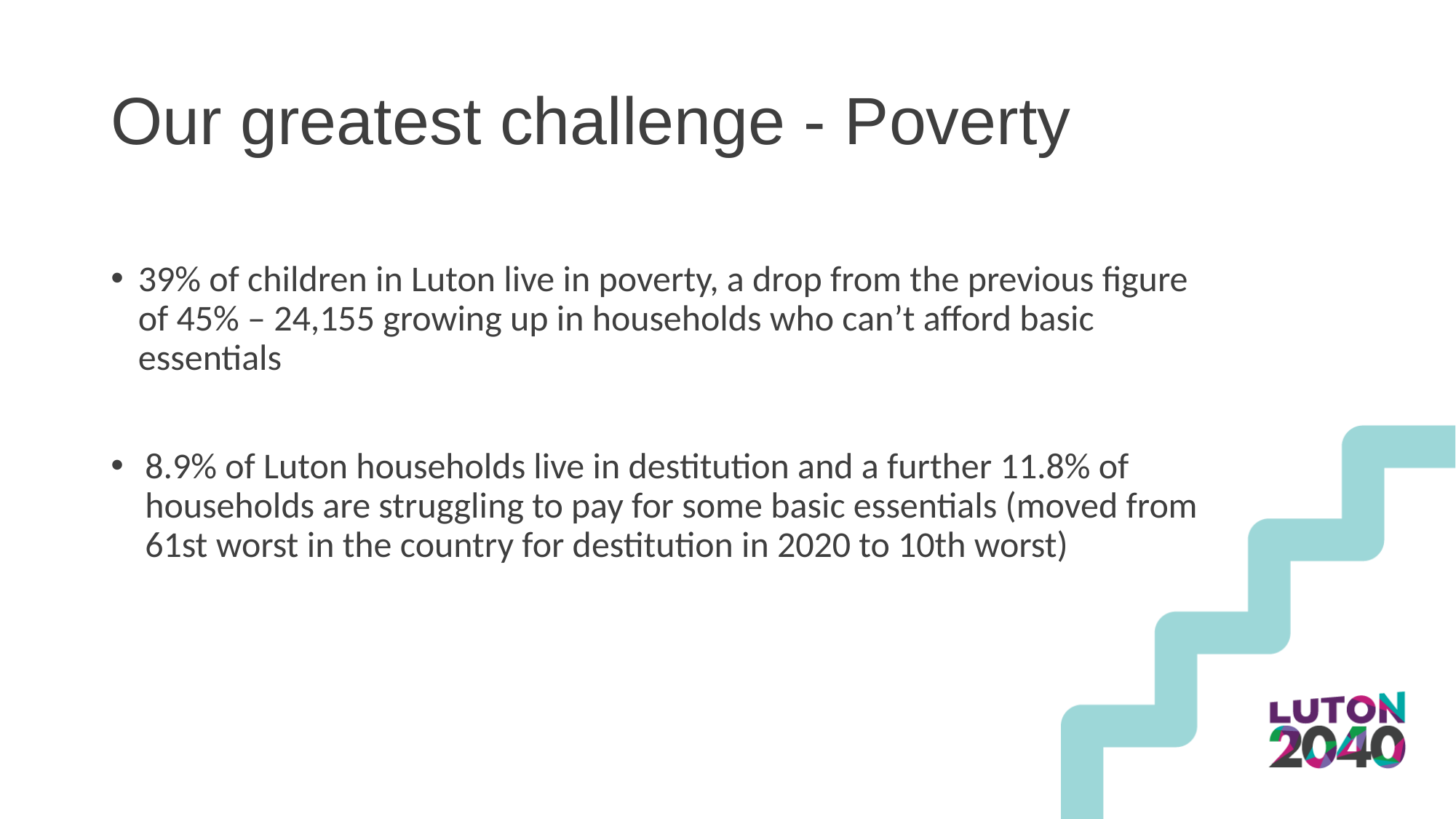

# Our greatest challenge - Poverty
39% of children in Luton live in poverty, a drop from the previous figure of 45% – 24,155 growing up in households who can’t afford basic essentials

8.9% of Luton households live in destitution and a further 11.8% of households are struggling to pay for some basic essentials (moved from 61st worst in the country for destitution in 2020 to 10th worst)